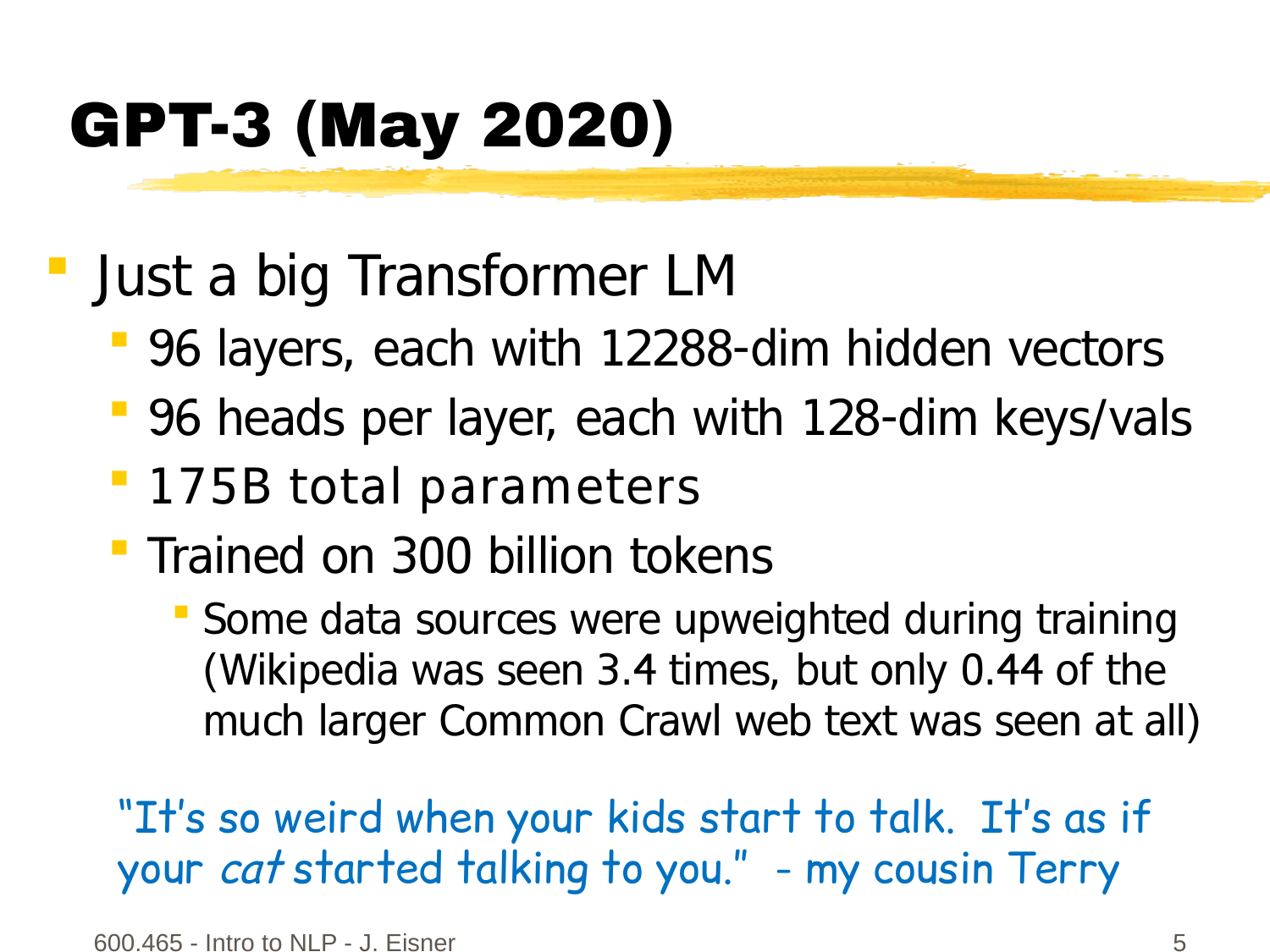

# GPT-3 (May 2020)
Just a big Transformer LM
96 layers, each with 12288-dim hidden vectors
96 heads per layer, each with 128-dim keys/vals
175B total parameters
Trained on 300 billion tokens
Some data sources were upweighted during training (Wikipedia was seen 3.4 times, but only 0.44 of the much larger Common Crawl web text was seen at all)

“It’s so weird when your kids start to talk.  It’s as if
your cat started talking to you.”  - my cousin Terry
600.465 - Intro to NLP - J. Eisner
5